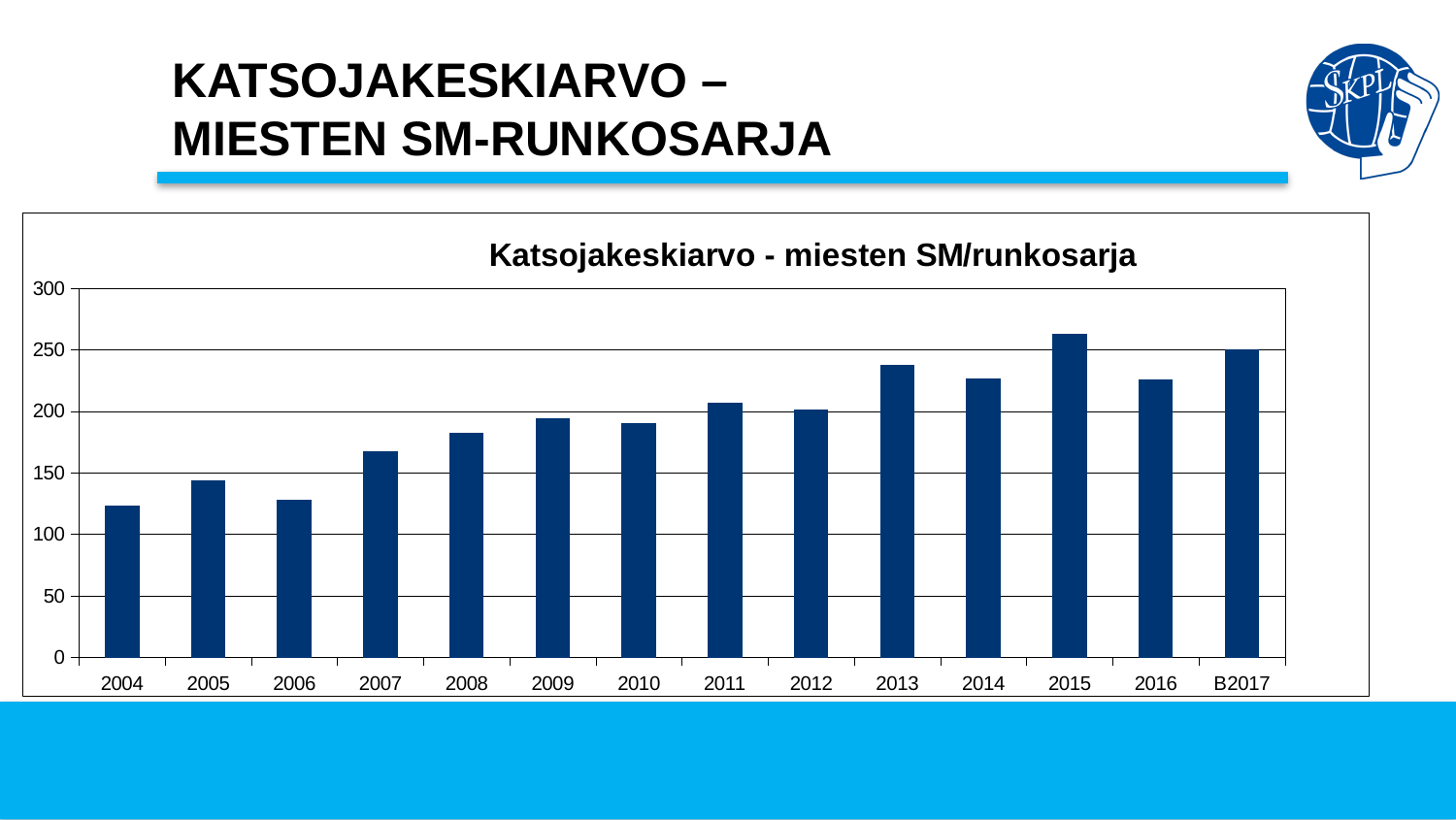

# KATSOJAKESKIARVO – MIESTEN SM-RUNKOSARJA

### Chart: Katsojakeskiarvo - miesten SM/runkosarja

| Category | Katsojaka. MSM |
|---|---|
| 2004 | 123.0 |
| 2005 | 144.0 |
| 2006 | 128.4166666666666 |
| 2007 | 167.7549019607843 |
| 2008 | 182.7790697674418 |
| 2009 | 193.972972972973 |
| 2010 | 190.5648148148148 |
| 2011 | 206.6851851851852 |
| 2012 | 201.462962962963 |
| 2013 | 237.8518518518518 |
| 2014 | 226.8425925925926 |
| 2015 | 263.0 |
| 2016 | 226.0 |
| B2017 | 250.0 |